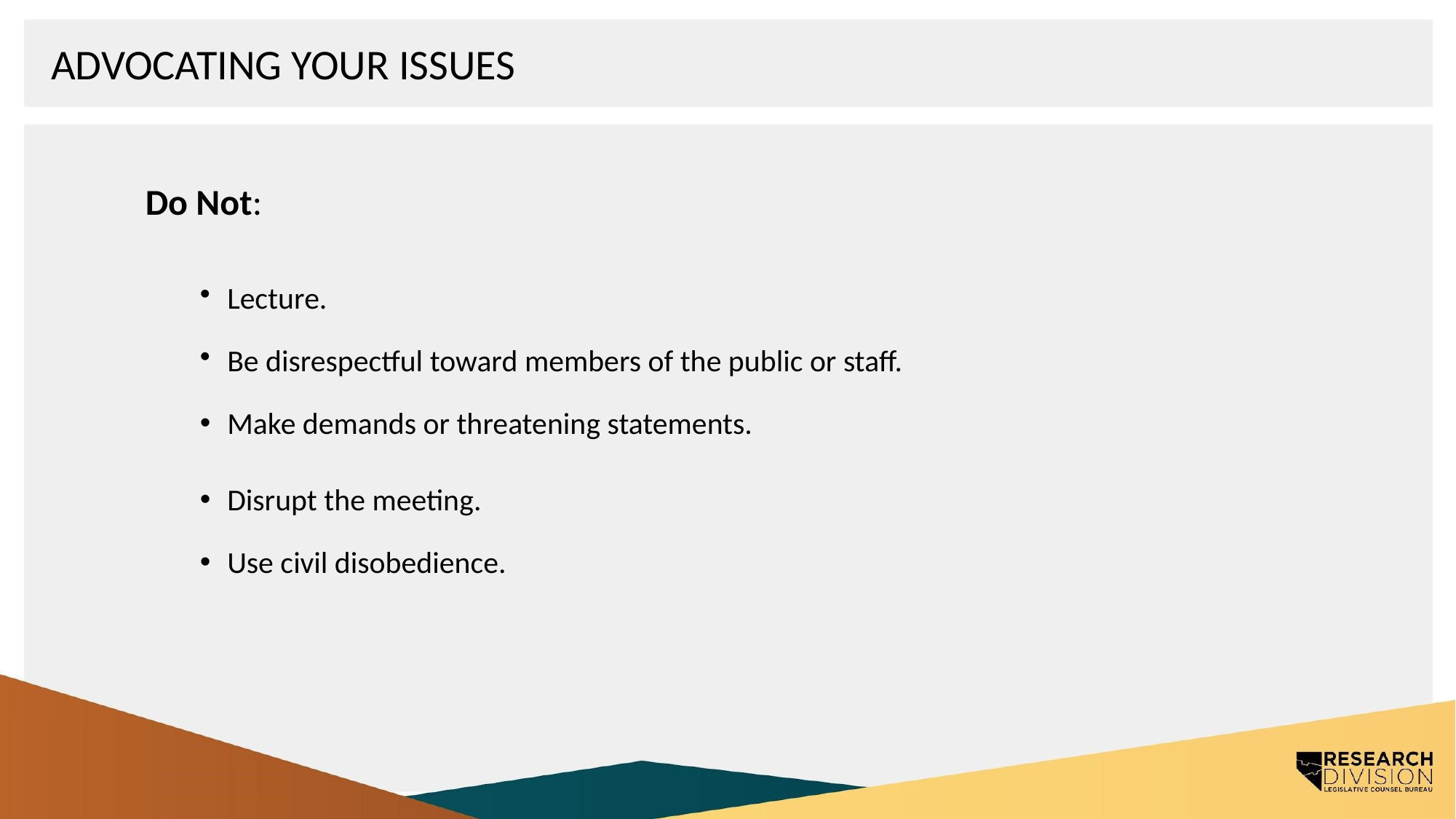

# Advocating Your Issues
Do Not:

Lecture.

Be disrespectful toward members of the public or staff.

Make demands or threatening statements.

Disrupt the meeting.

Use civil disobedience.